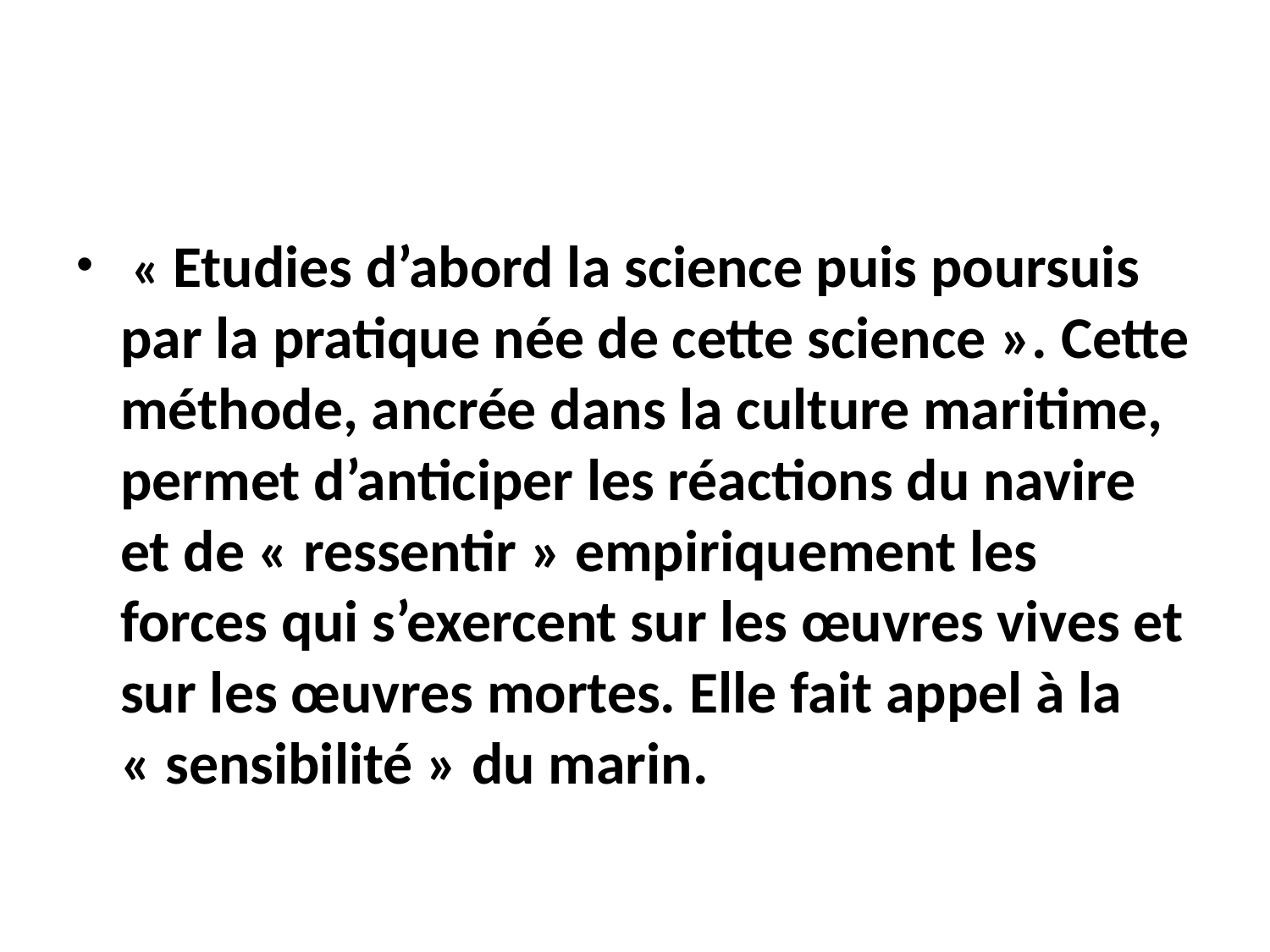

« Etudies d’abord la science puis poursuis par la pratique née de cette science ». Cette méthode, ancrée dans la culture maritime, permet d’anticiper les réactions du navire et de « ressentir » empiriquement les forces qui s’exercent sur les œuvres vives et sur les œuvres mortes. Elle fait appel à la « sensibilité » du marin.